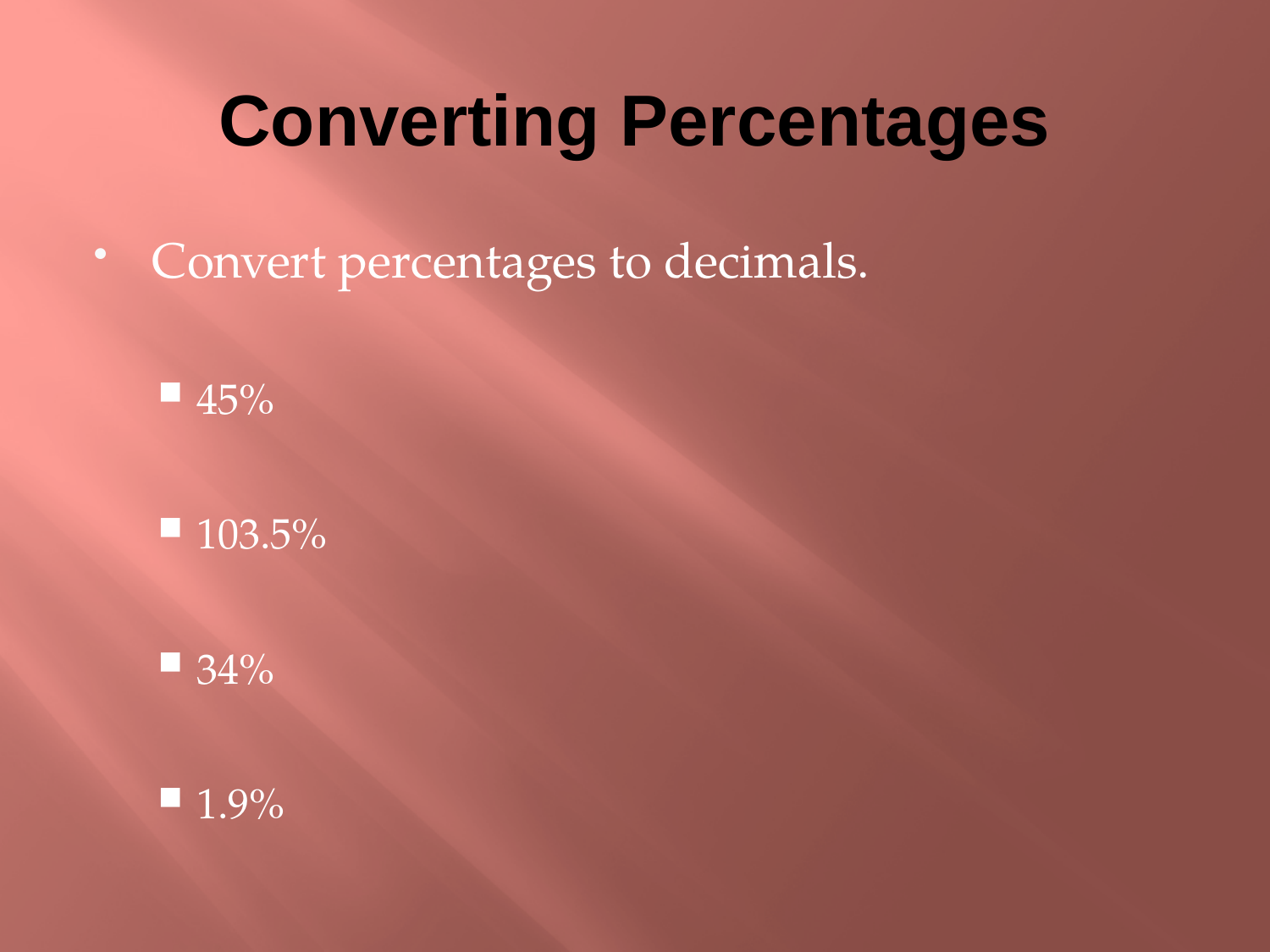

# Converting Percentages
Convert percentages to decimals.

45%

103.5%

34%

1.9%